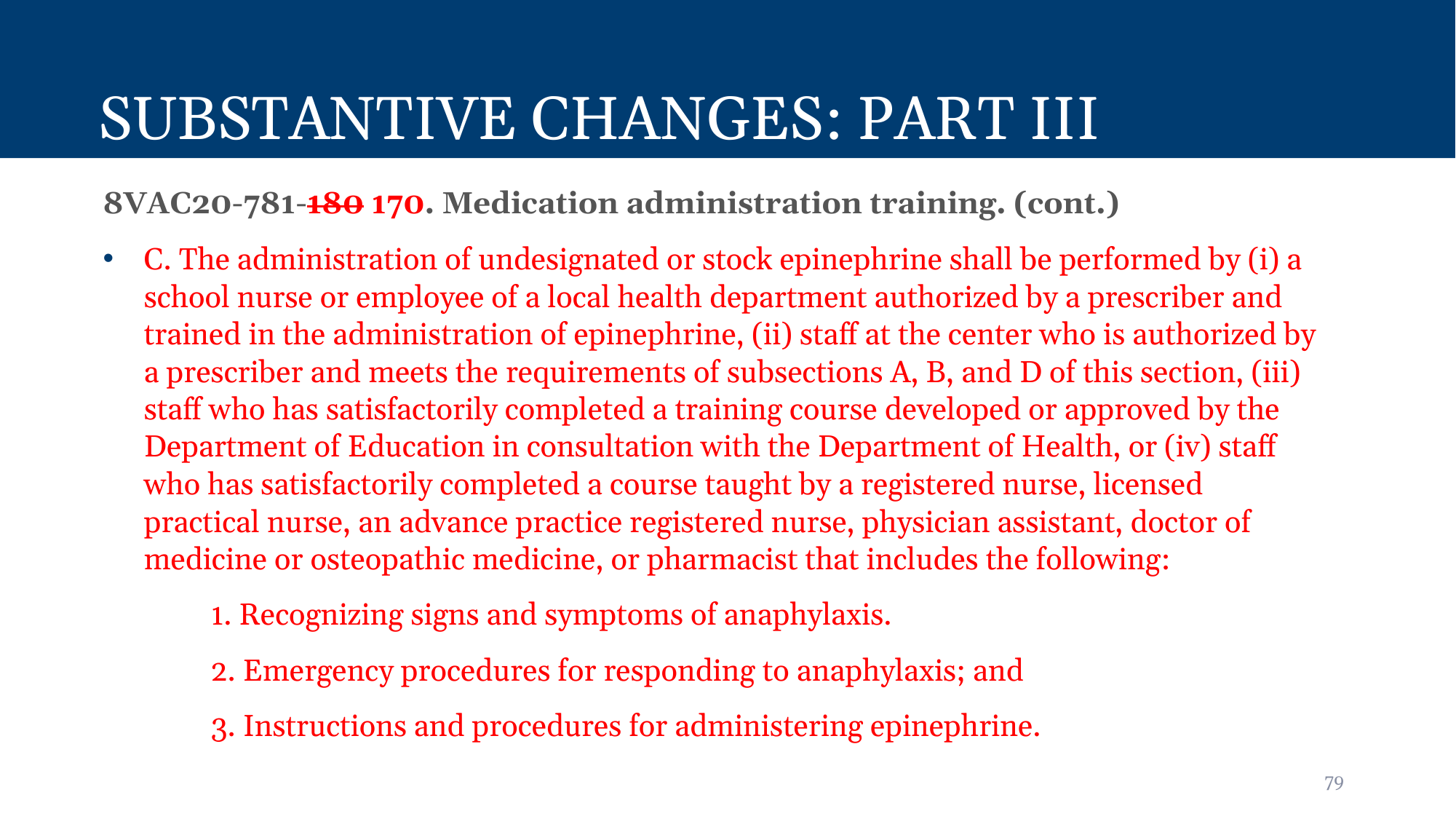

# Substantive Changes: Part III
8VAC20-781-180 170. Medication administration training. (cont.)
C. The administration of undesignated or stock epinephrine shall be performed by (i) a school nurse or employee of a local health department authorized by a prescriber and trained in the administration of epinephrine, (ii) staff at the center who is authorized by a prescriber and meets the requirements of subsections A, B, and D of this section, (iii) staff who has satisfactorily completed a training course developed or approved by the Department of Education in consultation with the Department of Health, or (iv) staff who has satisfactorily completed a course taught by a registered nurse, licensed practical nurse, an advance practice registered nurse, physician assistant, doctor of medicine or osteopathic medicine, or pharmacist that includes the following:
1. Recognizing signs and symptoms of anaphylaxis.
2. Emergency procedures for responding to anaphylaxis; and
3. Instructions and procedures for administering epinephrine.

79